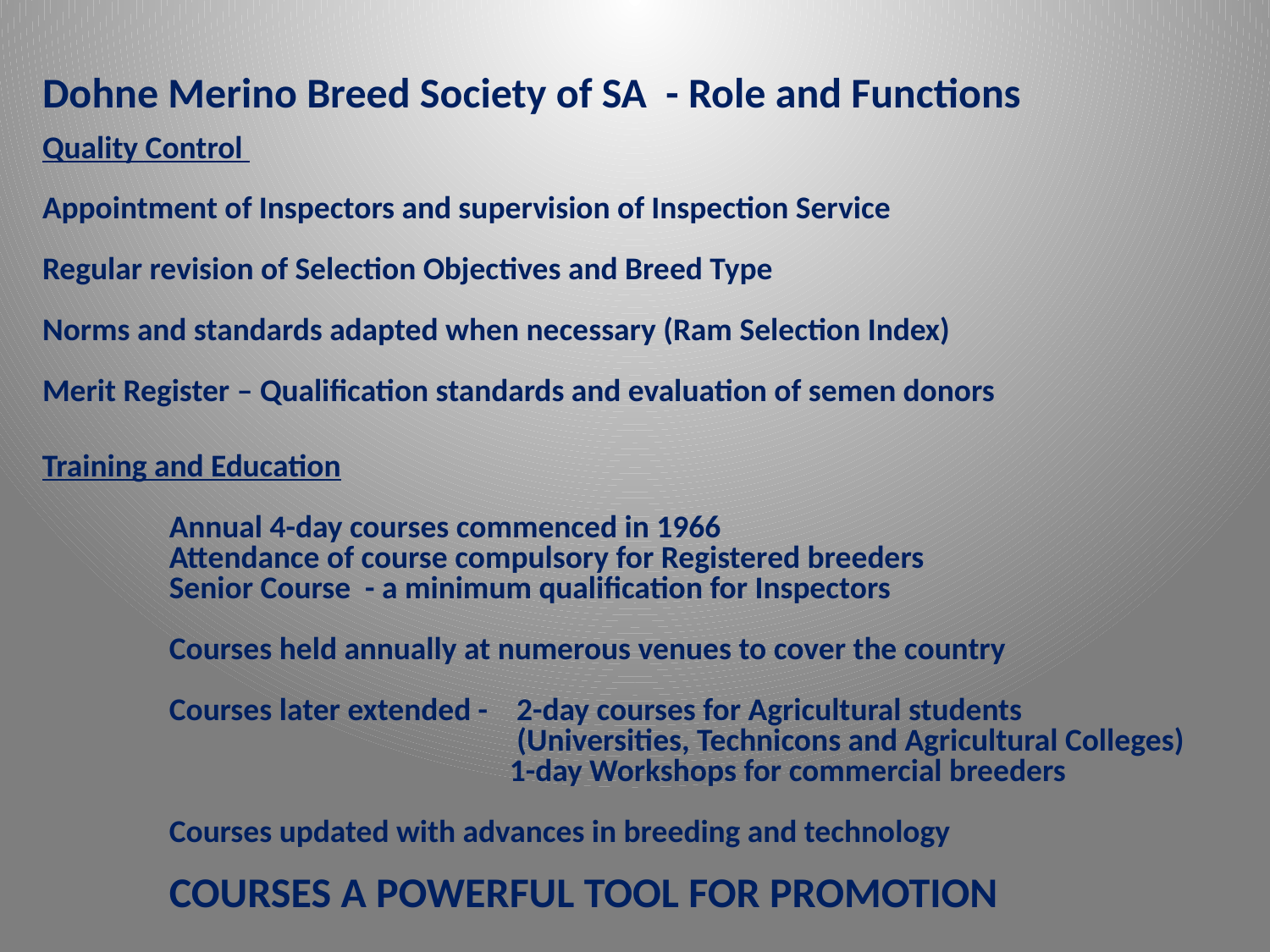

Dohne Merino Breed Society of SA  - Role and Functions

Quality Control

Appointment of Inspectors and supervision of Inspection Service

Regular revision of Selection Objectives and Breed Type

Norms and standards adapted when necessary (Ram Selection Index)

Merit Register – Qualification standards and evaluation of semen donors

Training and Education

	Annual 4-day courses commenced in 1966
	Attendance of course compulsory for Registered breeders
	Senior Course  - a minimum qualification for Inspectors

	Courses held annually at numerous venues to cover the country

	Courses later extended -    2-day courses for Agricultural students
			             (Universities, Technicons and Agricultural Colleges)
			            1-day Workshops for commercial breeders

	Courses updated with advances in breeding and technology

	COURSES A POWERFUL TOOL FOR PROMOTION